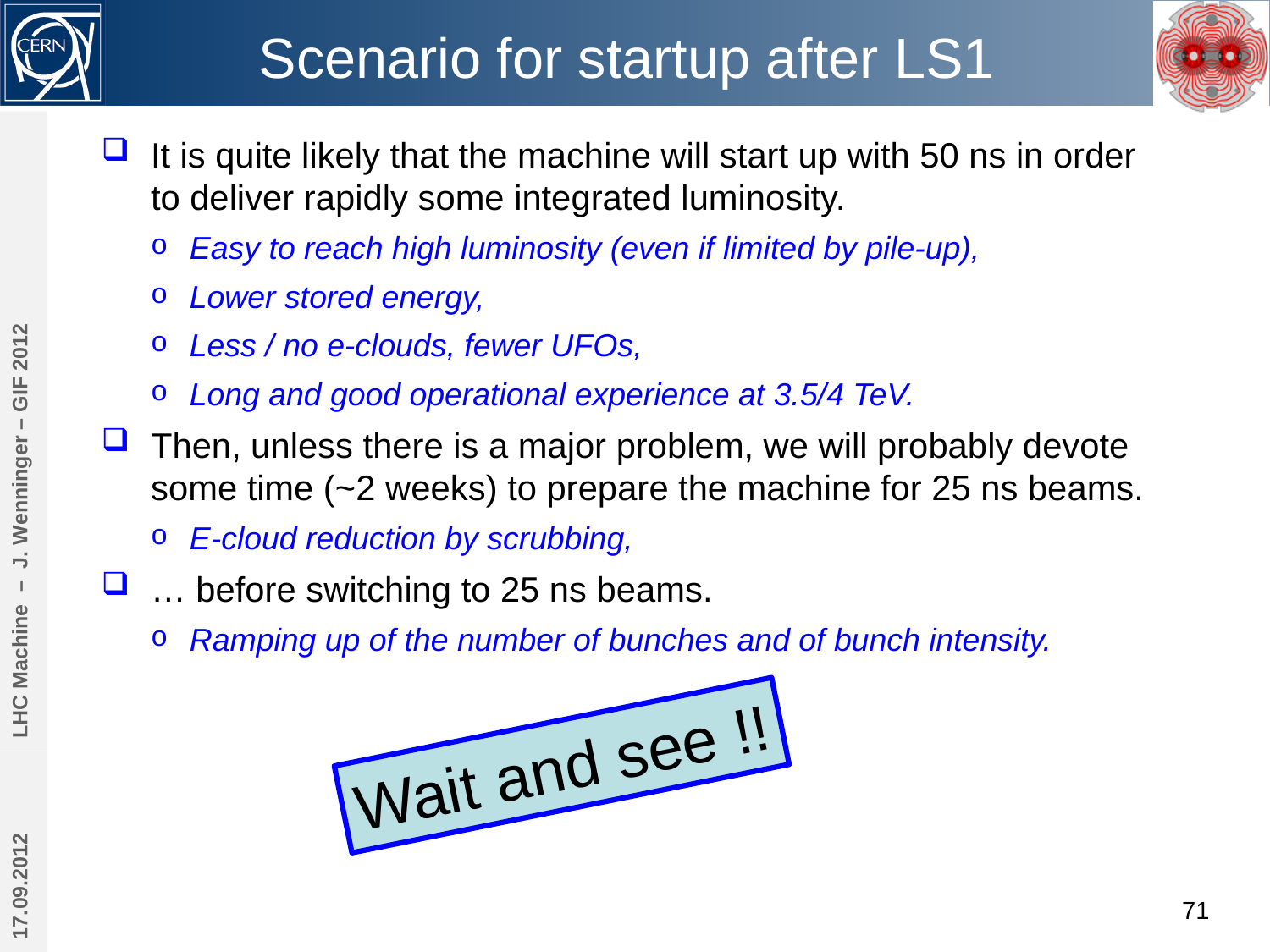

# Scenario for startup after LS1
It is quite likely that the machine will start up with 50 ns in order to deliver rapidly some integrated luminosity.
Easy to reach high luminosity (even if limited by pile-up),
Lower stored energy,
Less / no e-clouds, fewer UFOs,
Long and good operational experience at 3.5/4 TeV.
Then, unless there is a major problem, we will probably devote some time (~2 weeks) to prepare the machine for 25 ns beams.
E-cloud reduction by scrubbing,
… before switching to 25 ns beams.
Ramping up of the number of bunches and of bunch intensity.
LHC Machine  –  J. Wenninger – GIF 2012
Wait and see !!
17.09.2012
71